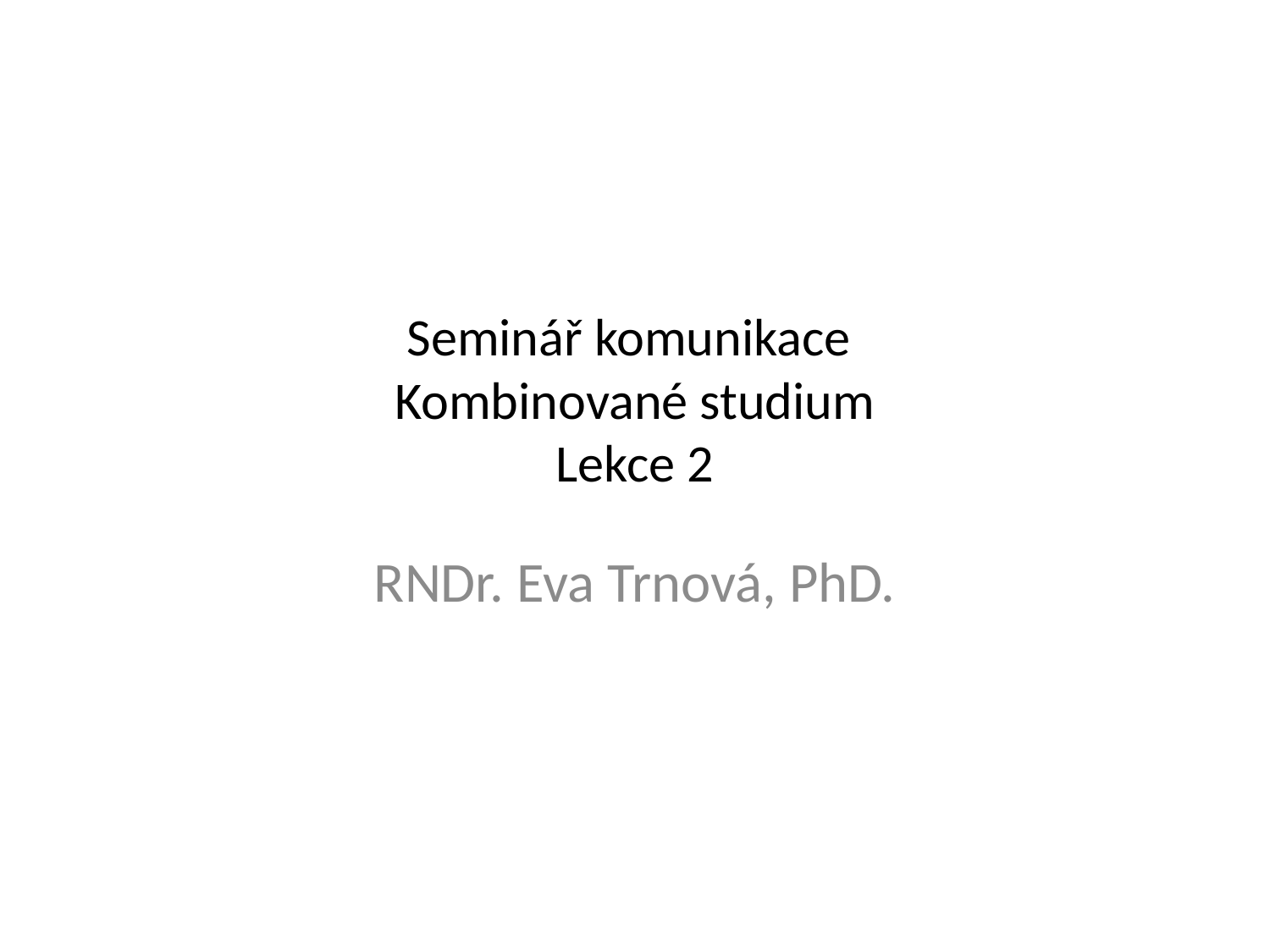

# Seminář komunikace Kombinované studium Lekce 2
RNDr. Eva Trnová, PhD.